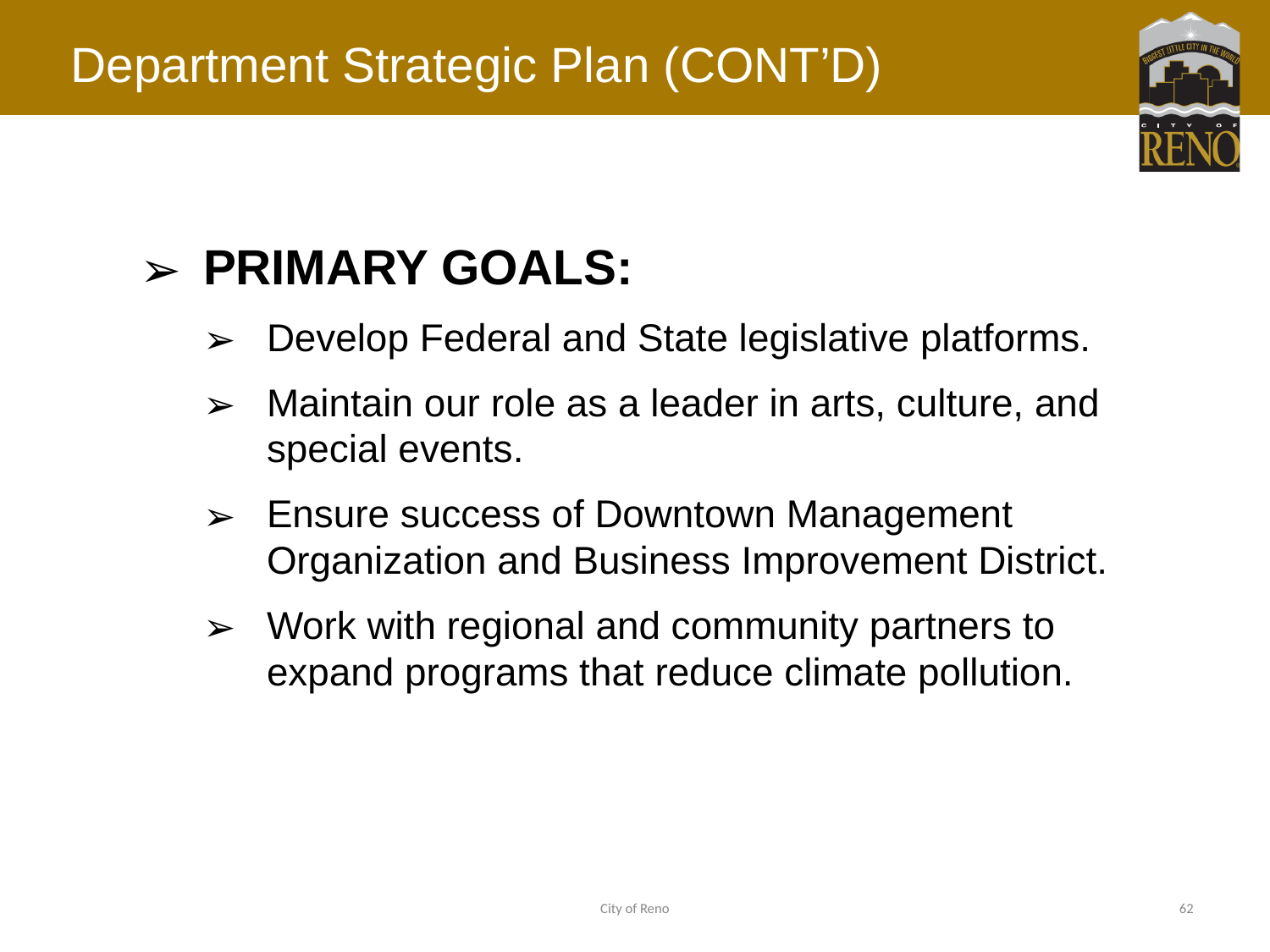

Department Strategic Plan (CONT’D)

# DEPARTMENT STRATEGIC PLAN
PRIMARY GOALS:
Develop Federal and State legislative platforms.
Maintain our role as a leader in arts, culture, and special events.
Ensure success of Downtown Management Organization and Business Improvement District.
Work with regional and community partners to expand programs that reduce climate pollution.
City of Reno
62